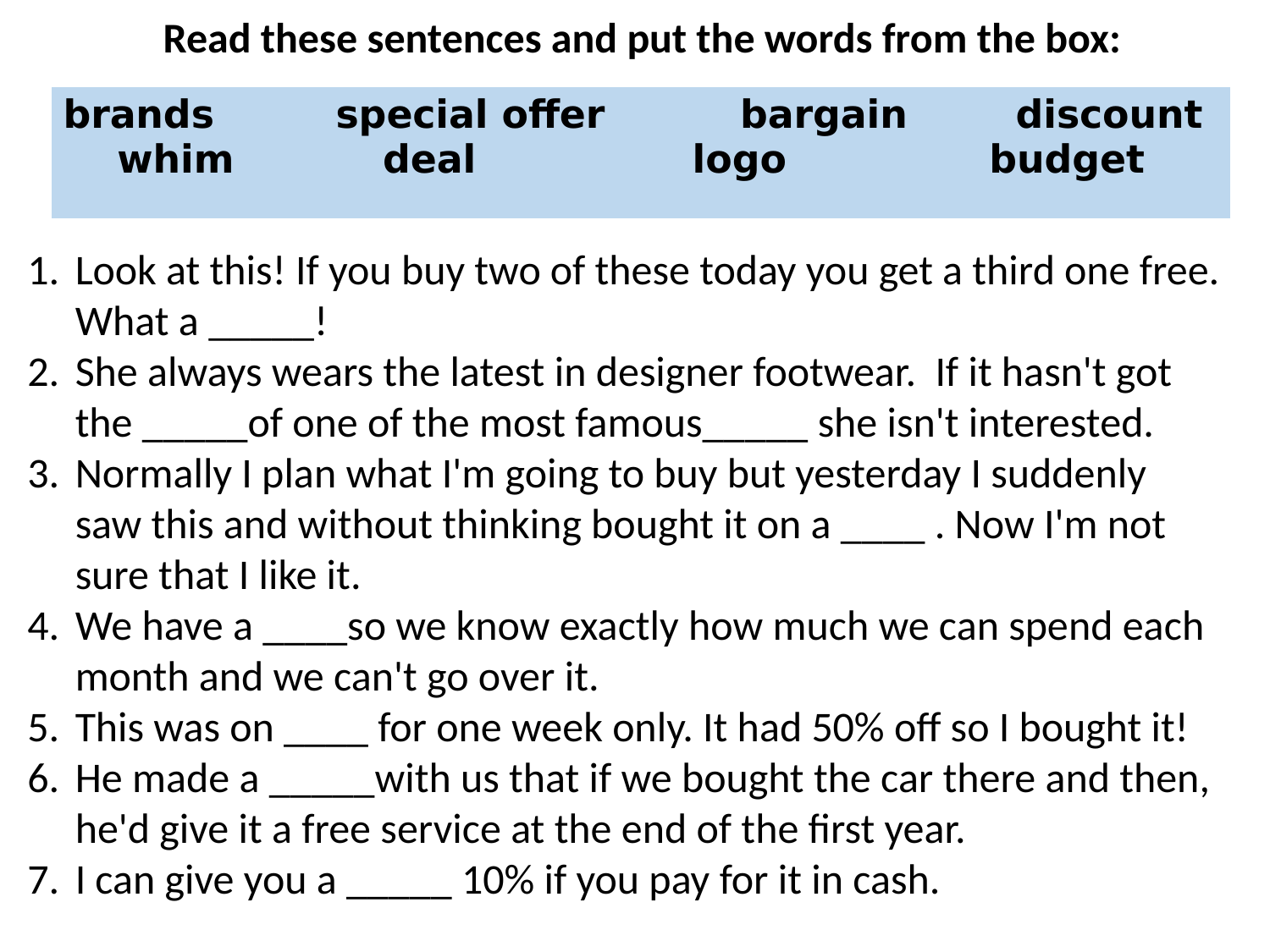

Read these sentences and put the words from the box:
| brands special offer bargain discount whim deal logo budget |
| --- |
Look at this! If you buy two of these today you get a third one free. What a _____!
She always wears the latest in designer footwear.  If it hasn't got the _____of one of the most famous_____ she isn't interested.
Normally I plan what I'm going to buy but yesterday I suddenly saw this and without thinking bought it on a ____ . Now I'm not sure that I like it.
We have a ____so we know exactly how much we can spend each month and we can't go over it.
This was on ____ for one week only. It had 50% off so I bought it!
He made a _____with us that if we bought the car there and then, he'd give it a free service at the end of the first year.
I can give you a _____ 10% if you pay for it in cash.